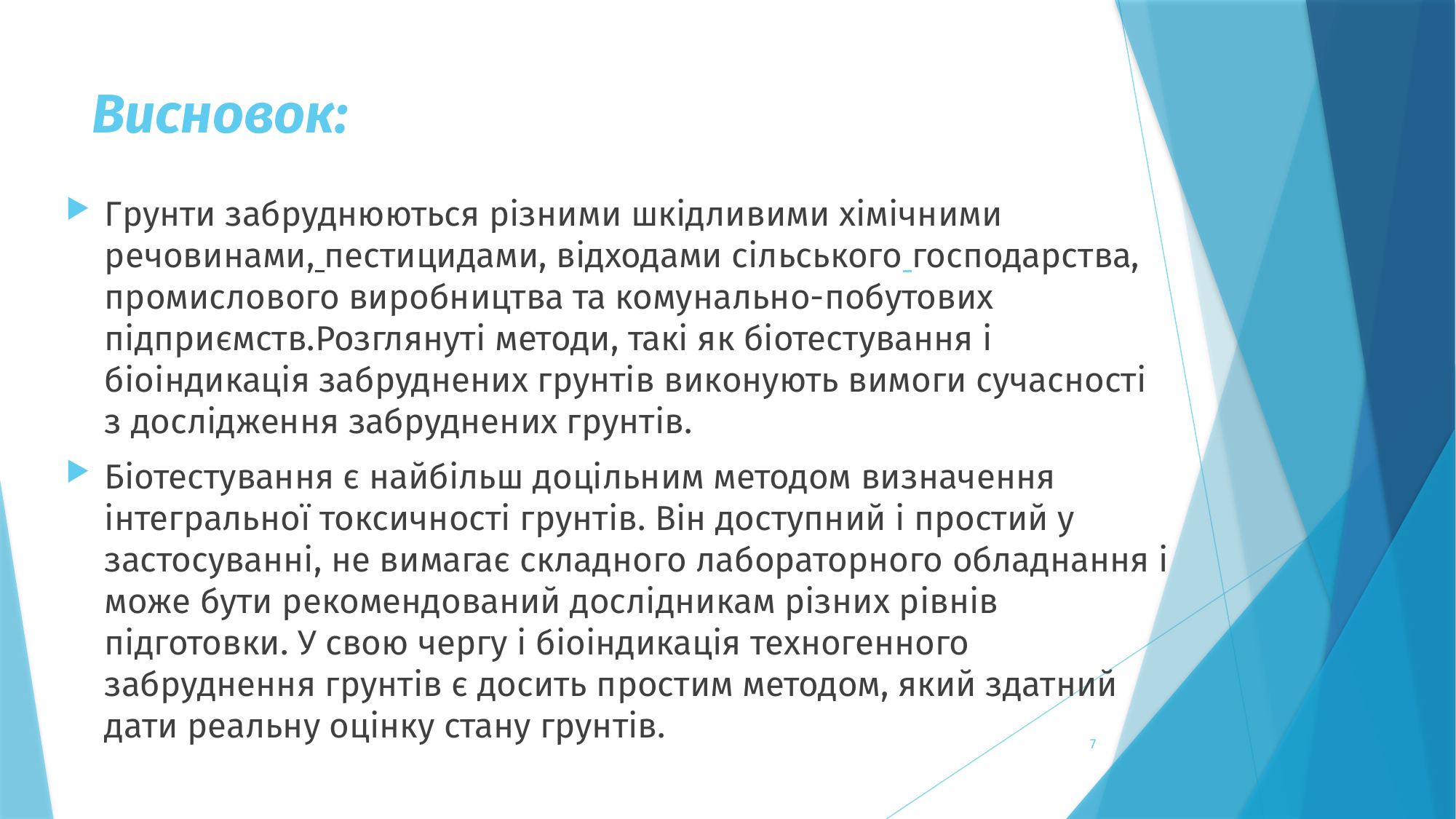

# Висновок:
Грунти забруднюються різними шкідливими хімічними речовинами, пестицидами, відходами сільського господарства, промислового виробництва та комунально-побутових підприємств.Розглянуті методи, такі як біотестування і біоіндикація забруднених грунтів виконують вимоги сучасності з дослідження забруднених грунтів.
Біотестування є найбільш доцільним методом визначення інтегральної токсичності грунтів. Він доступний і простий у застосуванні, не вимагає складного лабораторного обладнання і може бути рекомендований дослідникам різних рівнів підготовки. У свою чергу і біоіндикація техногенного забруднення грунтів є досить простим методом, який здатний дати реальну оцінку стану грунтів.

7